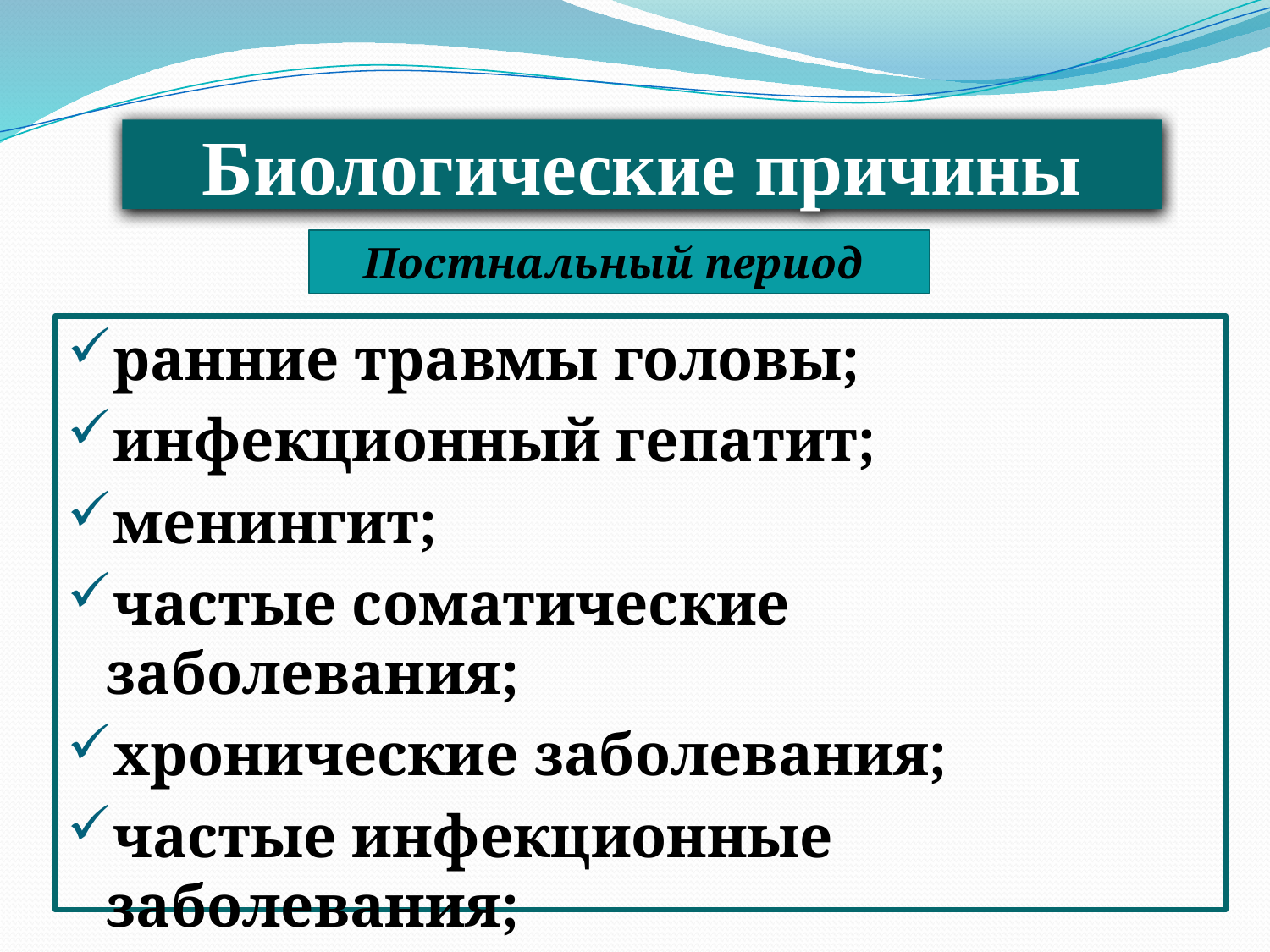

Биологические причины
Постнальный период
ранние травмы головы;
инфекционный гепатит;
менингит;
частые соматические заболевания;
хронические заболевания;
частые инфекционные заболевания;
инвалидизация.